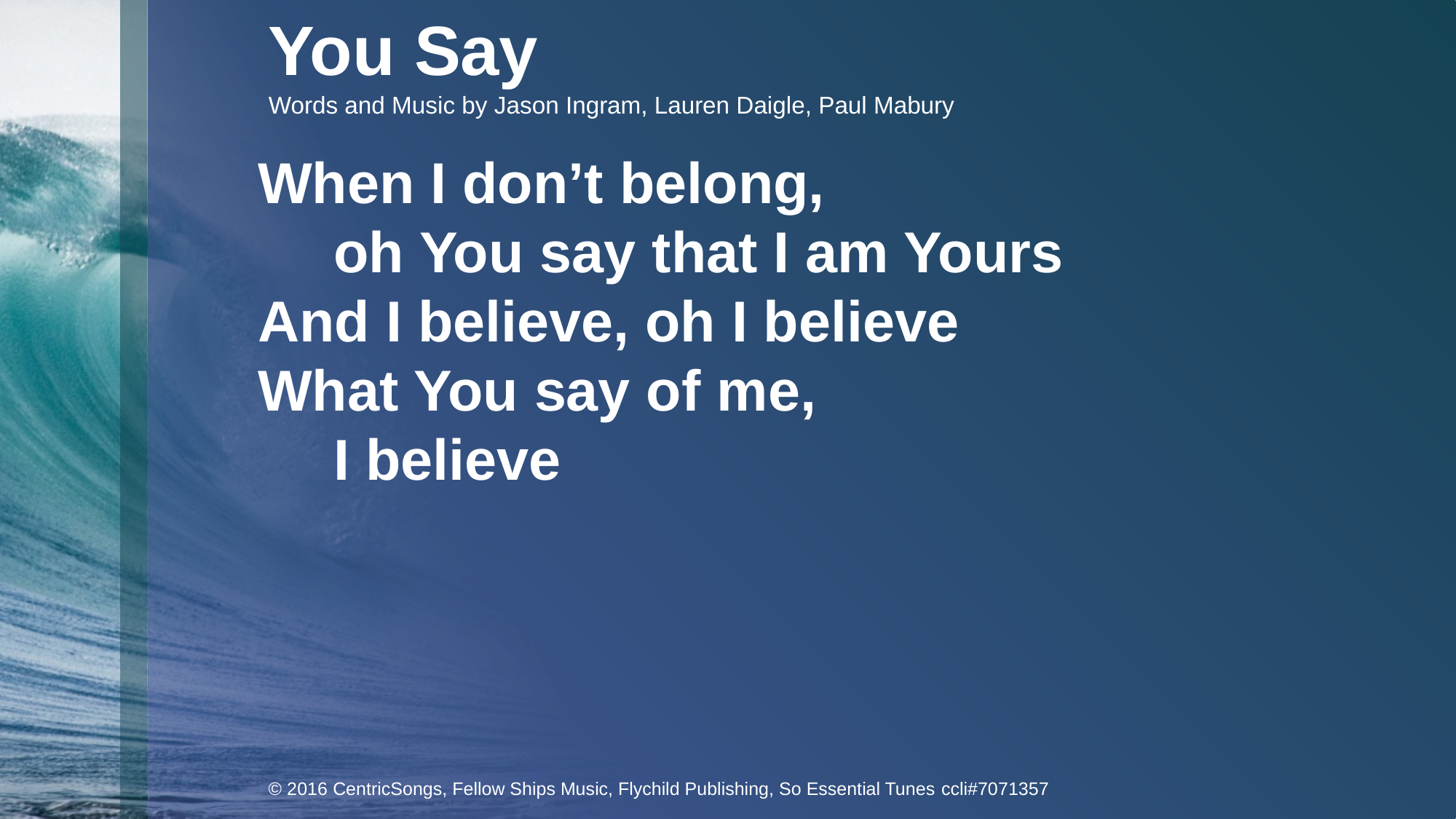

You Say
Words and Music by Jason Ingram, Lauren Daigle, Paul Mabury
When I don’t belong,
	oh You say that I am Yours
And I believe, oh I believe
What You say of me,
	I believe
© 2016 CentricSongs, Fellow Ships Music, Flychild Publishing, So Essential Tunes ccli#7071357